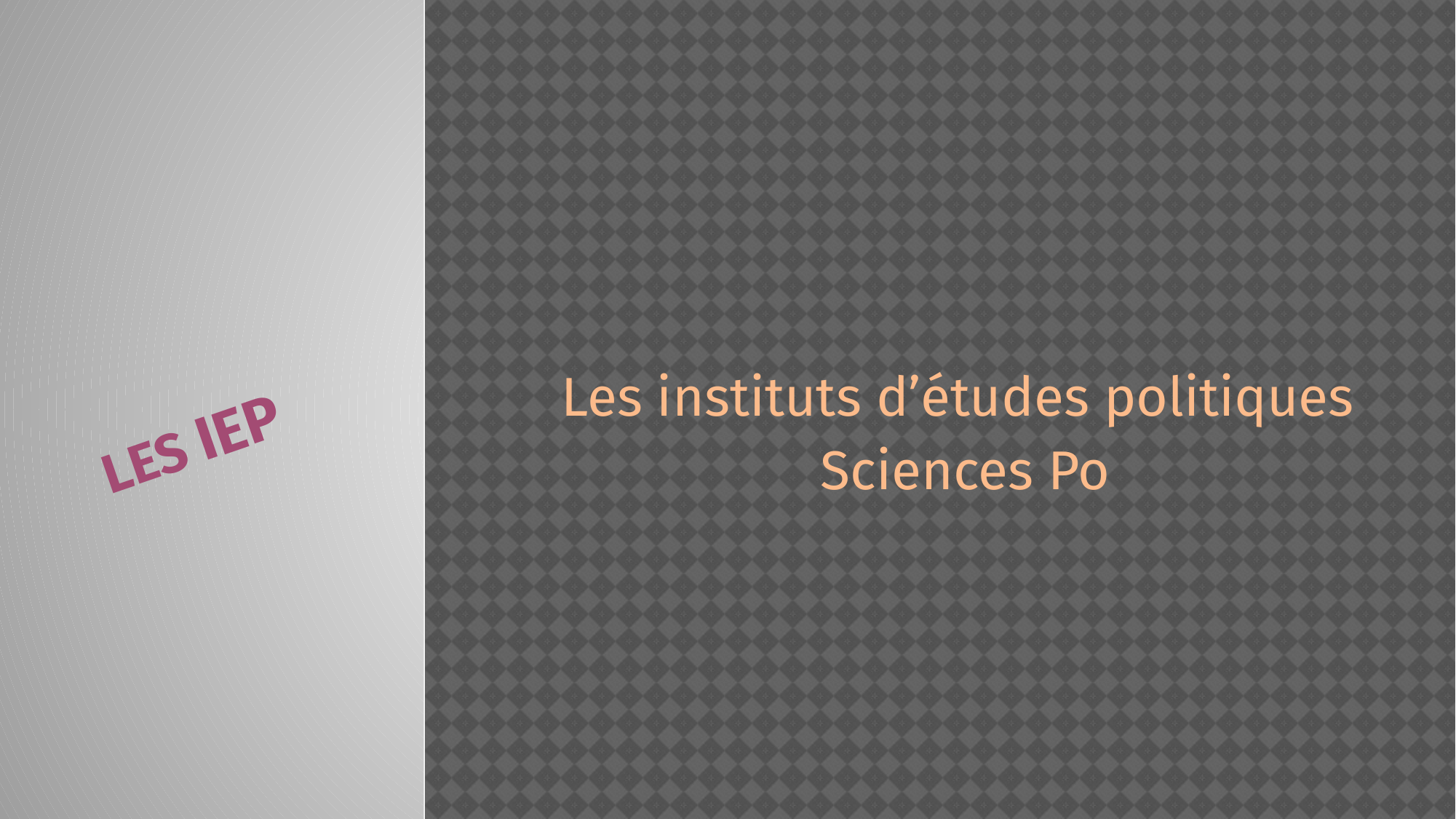

Les instituts d’études politiques
Sciences Po
# Les IEP